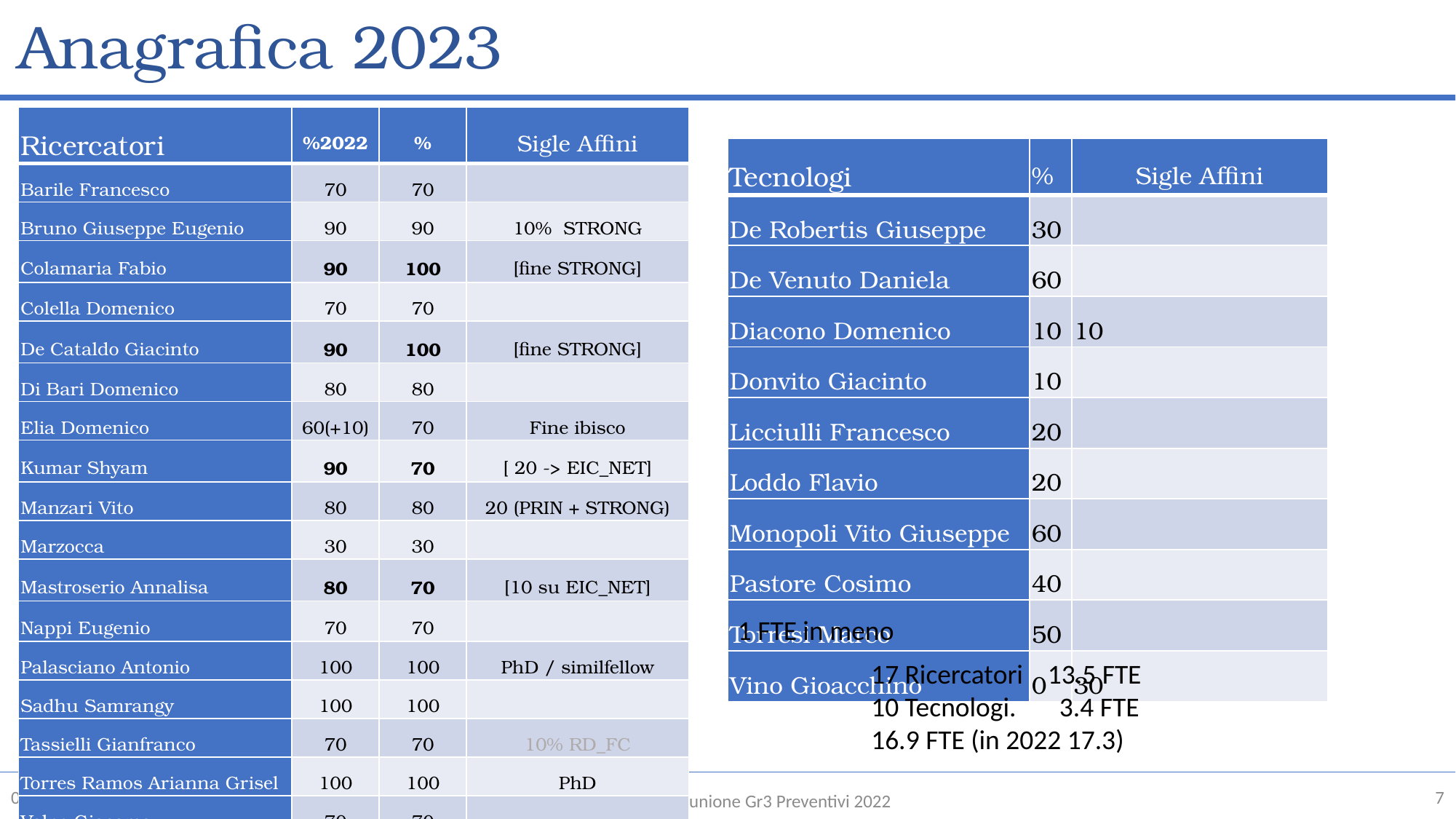

# Anagrafica 2023
| Ricercatori | %2022 | % | Sigle Affini |
| --- | --- | --- | --- |
| Barile Francesco | 70 | 70 |  |
| Bruno Giuseppe Eugenio | 90 | 90 | 10% STRONG |
| Colamaria Fabio | 90 | 100 | [fine STRONG] |
| Colella Domenico | 70 | 70 |  |
| De Cataldo Giacinto | 90 | 100 | [fine STRONG] |
| Di Bari Domenico | 80 | 80 |  |
| Elia Domenico | 60(+10) | 70 | Fine ibisco |
| Kumar Shyam | 90 | 70 | [ 20 -> EIC\_NET] |
| Manzari Vito | 80 | 80 | 20 (PRIN + STRONG) |
| Marzocca | 30 | 30 |  |
| Mastroserio Annalisa | 80 | 70 | [10 su EIC\_NET] |
| Nappi Eugenio | 70 | 70 |  |
| Palasciano Antonio | 100 | 100 | PhD / similfellow |
| Sadhu Samrangy | 100 | 100 |  |
| Tassielli Gianfranco | 70 | 70 | 10% RD\_FC |
| Torres Ramos Arianna Grisel | 100 | 100 | PhD |
| Volpe Giacomo | 70 | 70 |  |
| Tecnologi | % | Sigle Affini |
| --- | --- | --- |
| De Robertis Giuseppe | 30 |  |
| De Venuto Daniela | 60 |  |
| Diacono Domenico | 10 | 10 |
| Donvito Giacinto | 10 |  |
| Licciulli Francesco | 20 |  |
| Loddo Flavio | 20 |  |
| Monopoli Vito Giuseppe | 60 |  |
| Pastore Cosimo | 40 |  |
| Torresi Marco | 50 |  |
| Vino Gioacchino | 0 | 30 |
1 FTE in meno
17 Ricercatori    13.5 FTE
10 Tecnologi.       3.4 FTE
16.9 FTE (in 2022 17.3)
7
07/07/22
Attività ALICE - Riunione Gr3 Preventivi 2022